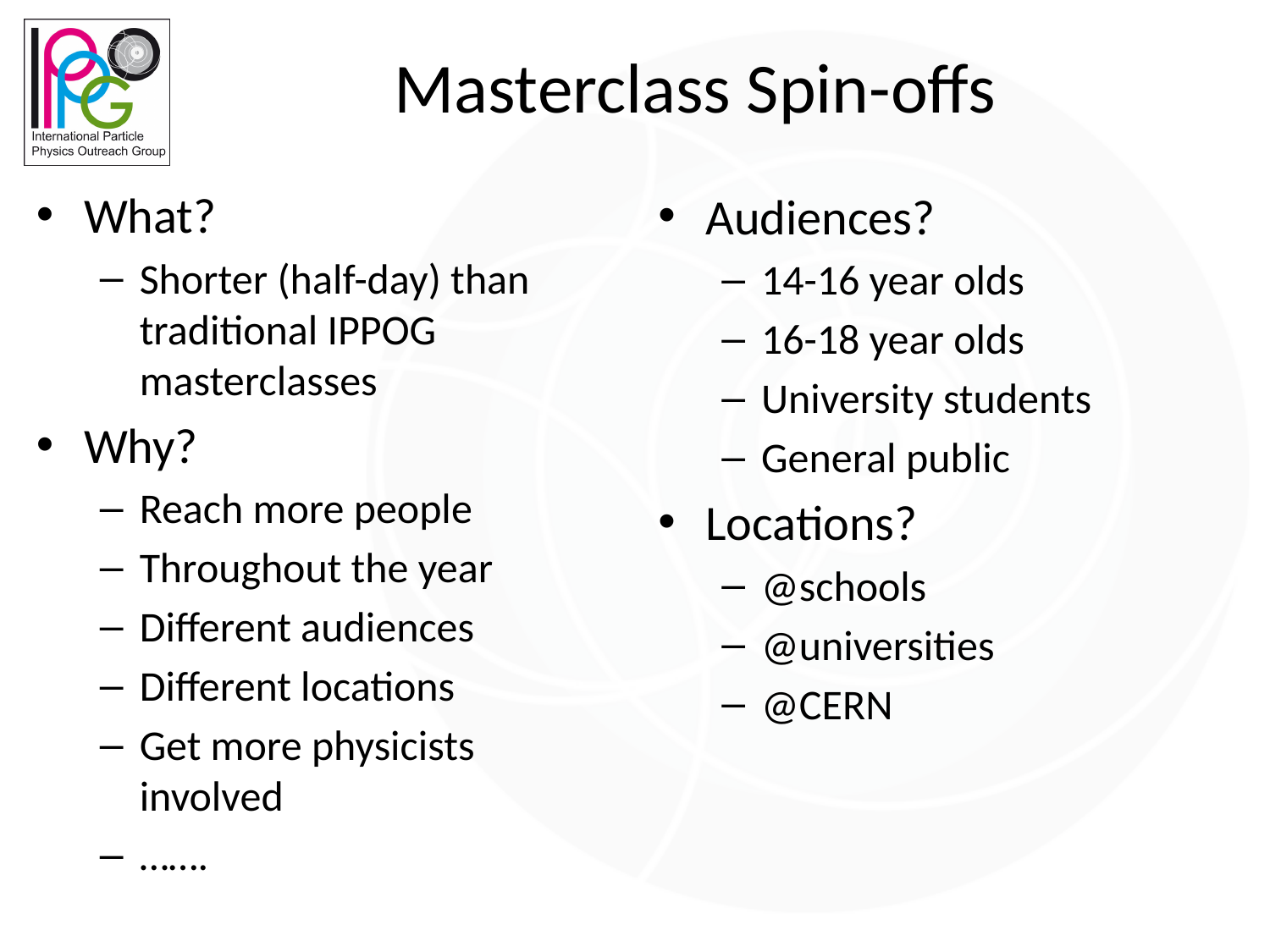

# Masterclass Spin-offs
What?
Shorter (half-day) than traditional IPPOG masterclasses
Why?
Reach more people
Throughout the year
Different audiences
Different locations
Get more physicists involved
…….
Audiences?
14-16 year olds
16-18 year olds
University students
General public
Locations?
@schools
@universities
@CERN